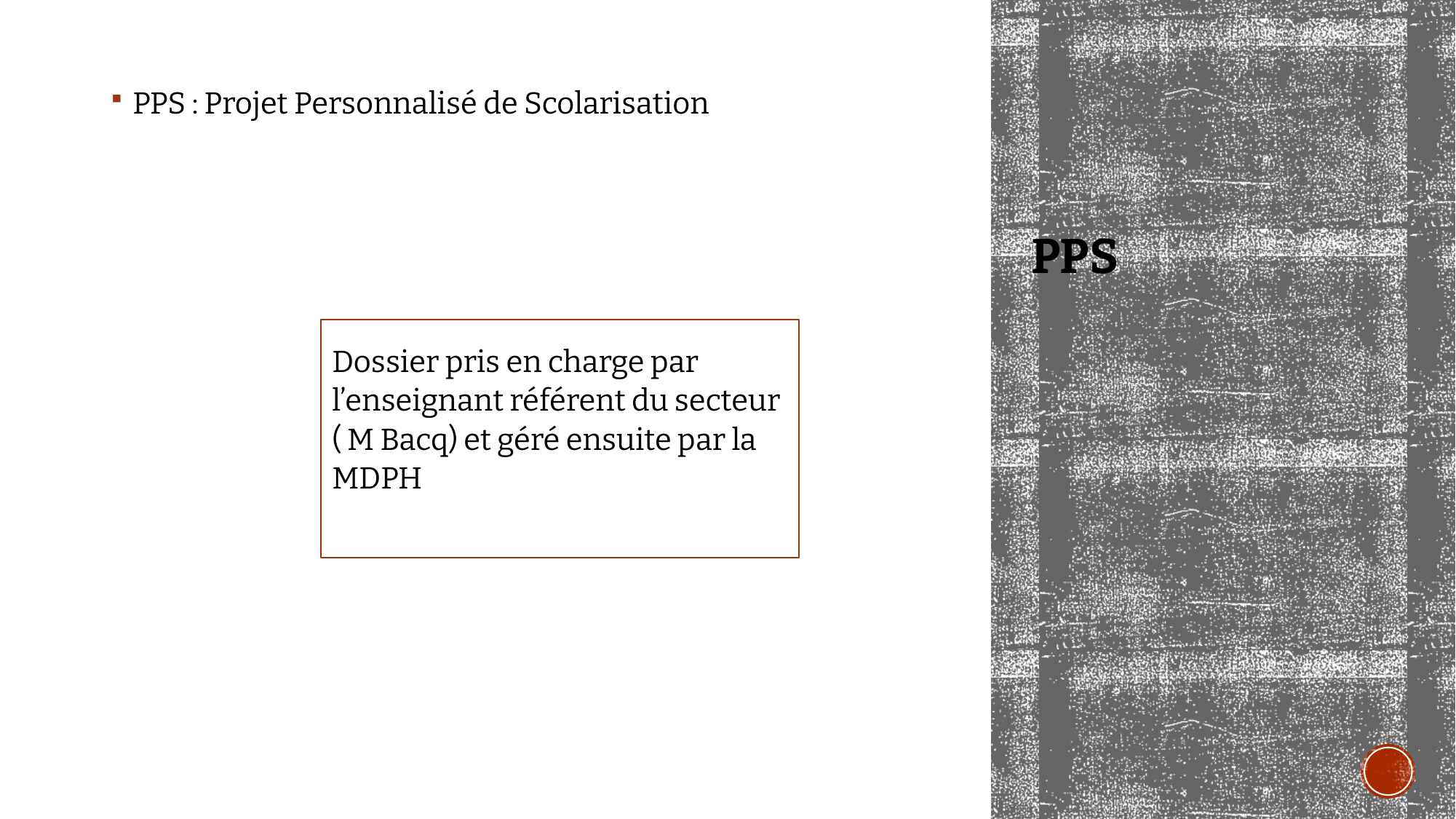

PPS : Projet Personnalisé de Scolarisation
# PPS

Dossier pris en charge par l’enseignant référent du secteur ( M Bacq) et géré ensuite par la MDPH